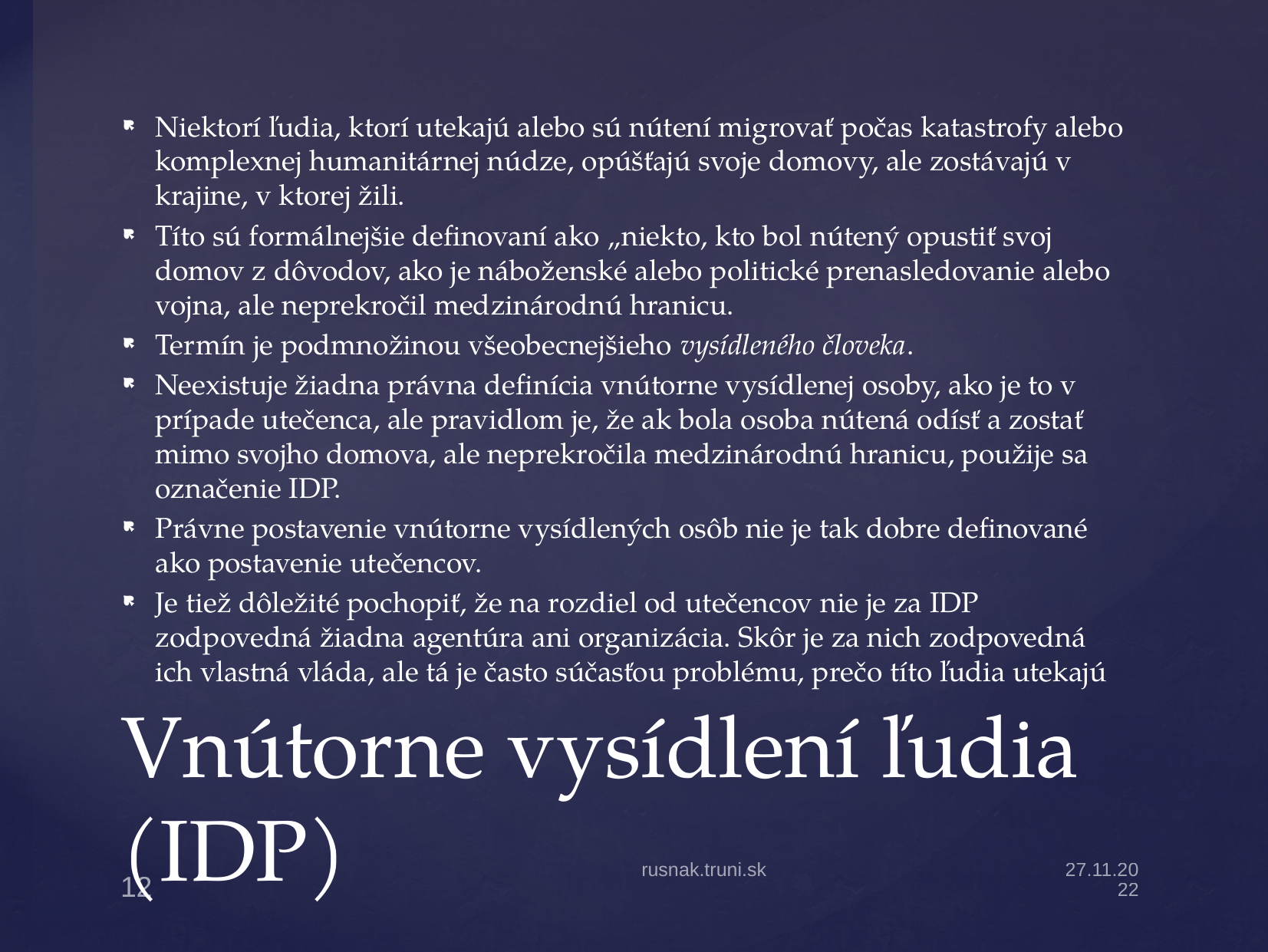

Niektorí ľudia, ktorí utekajú alebo sú nútení migrovať počas katastrofy alebo komplexnej humanitárnej núdze, opúšťajú svoje domovy, ale zostávajú v krajine, v ktorej žili.
Títo sú formálnejšie definovaní ako „niekto, kto bol nútený opustiť svoj domov z dôvodov, ako je náboženské alebo politické prenasledovanie alebo vojna, ale neprekročil medzinárodnú hranicu.
Termín je podmnožinou všeobecnejšieho vysídleného človeka.
Neexistuje žiadna právna definícia vnútorne vysídlenej osoby, ako je to v prípade utečenca, ale pravidlom je, že ak bola osoba nútená odísť a zostať mimo svojho domova, ale neprekročila medzinárodnú hranicu, použije sa označenie IDP.
Právne postavenie vnútorne vysídlených osôb nie je tak dobre definované ako postavenie utečencov.
Je tiež dôležité pochopiť, že na rozdiel od utečencov nie je za IDP zodpovedná žiadna agentúra ani organizácia. Skôr je za nich zodpovedná ich vlastná vláda, ale tá je často súčasťou problému, prečo títo ľudia utekajú
# Vnútorne vysídlení ľudia (IDP)
rusnak.truni.sk
27.11.2022
12